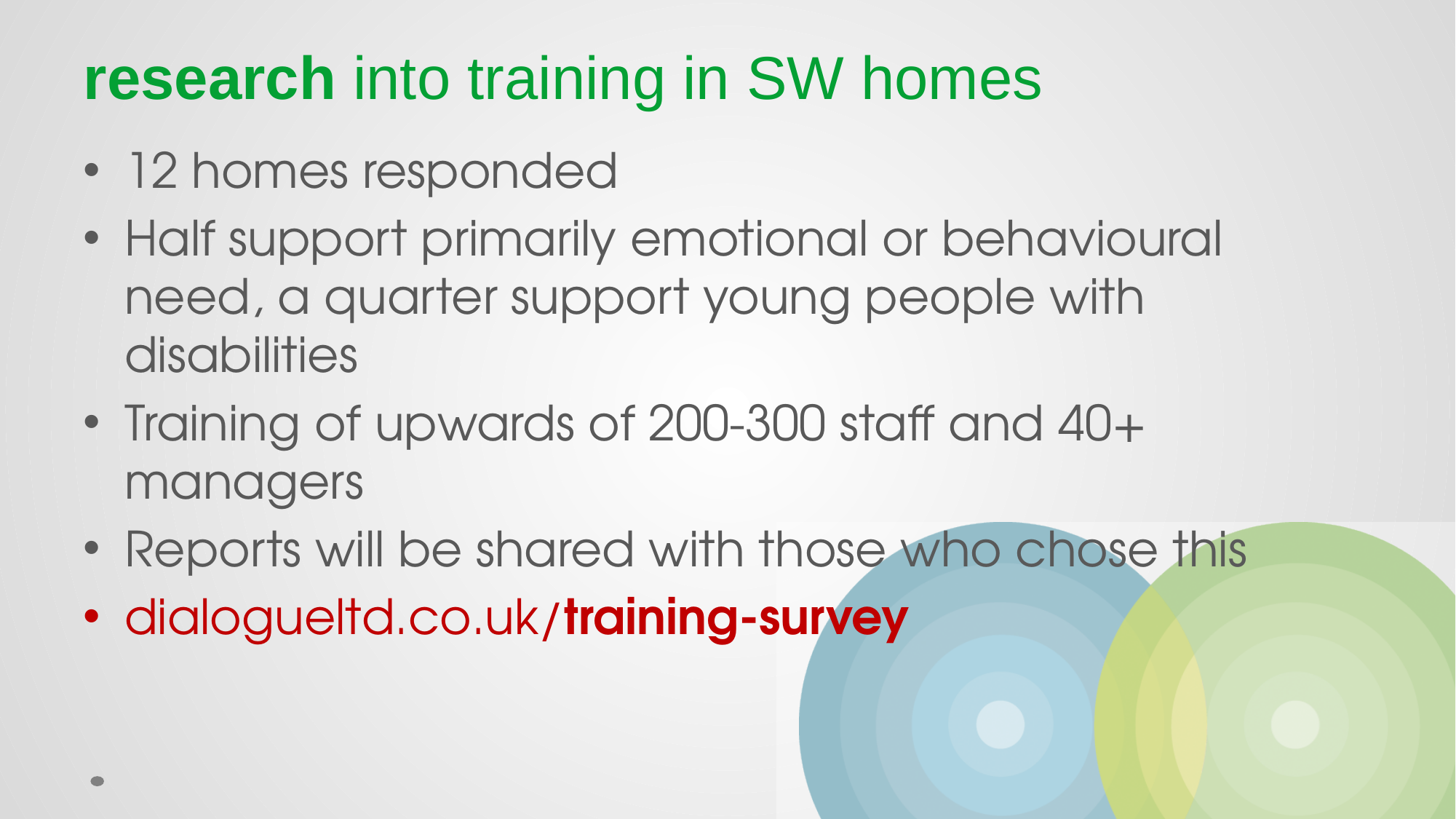

# research into training in SW homes
12 homes responded
Half support primarily emotional or behavioural need, a quarter support young people with disabilities
Training of upwards of 200-300 staff and 40+ managers
Reports will be shared with those who chose this
dialogueltd.co.uk/training-survey